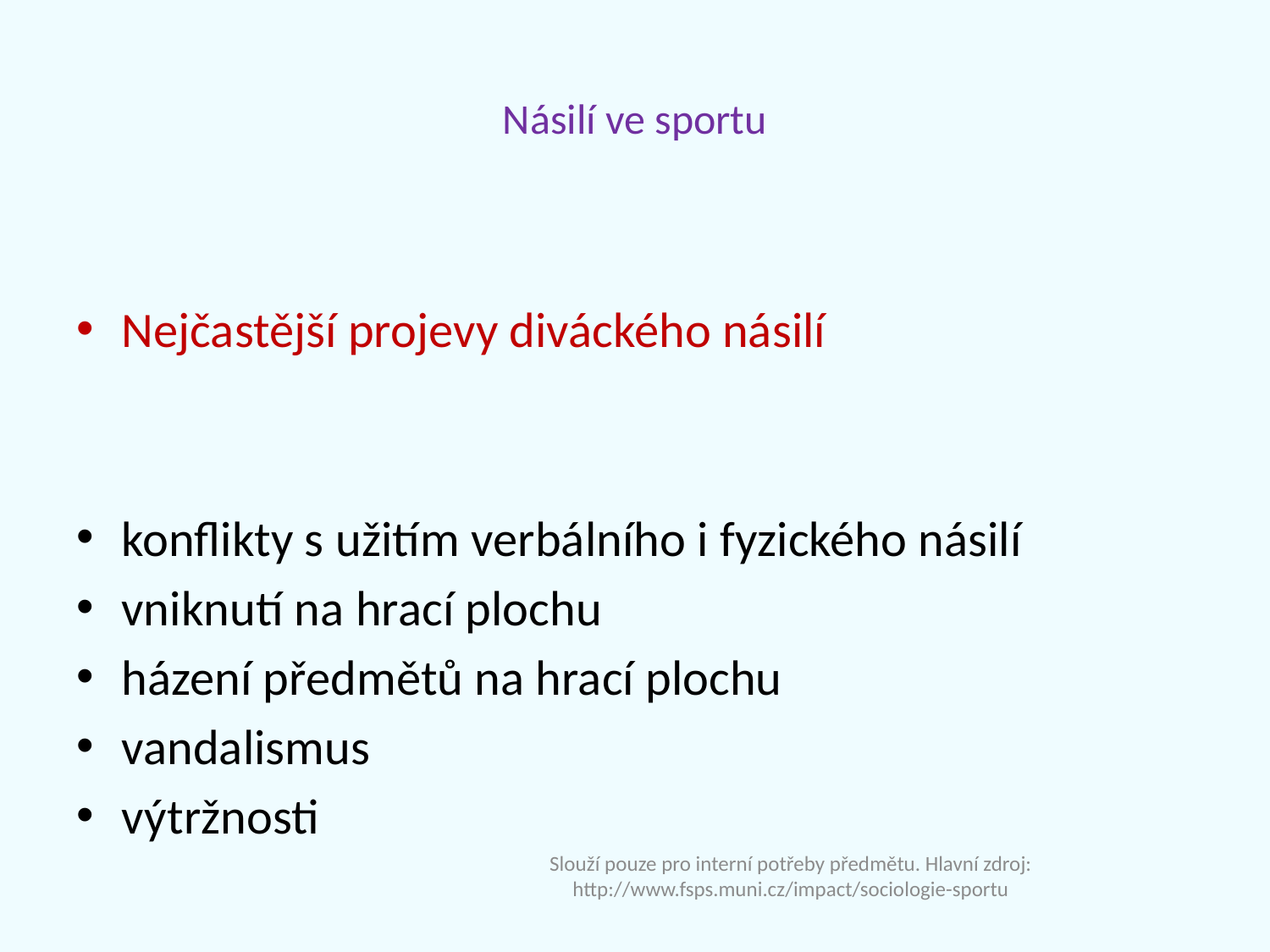

# Násilí ve sportu

Nejčastější projevy diváckého násilí

konflikty s užitím verbálního i fyzického násilí
vniknutí na hrací plochu
házení předmětů na hrací plochu
vandalismus
výtržnosti

Slouží pouze pro interní potřeby předmětu. Hlavní zdroj: http://www.fsps.muni.cz/impact/sociologie-sportu